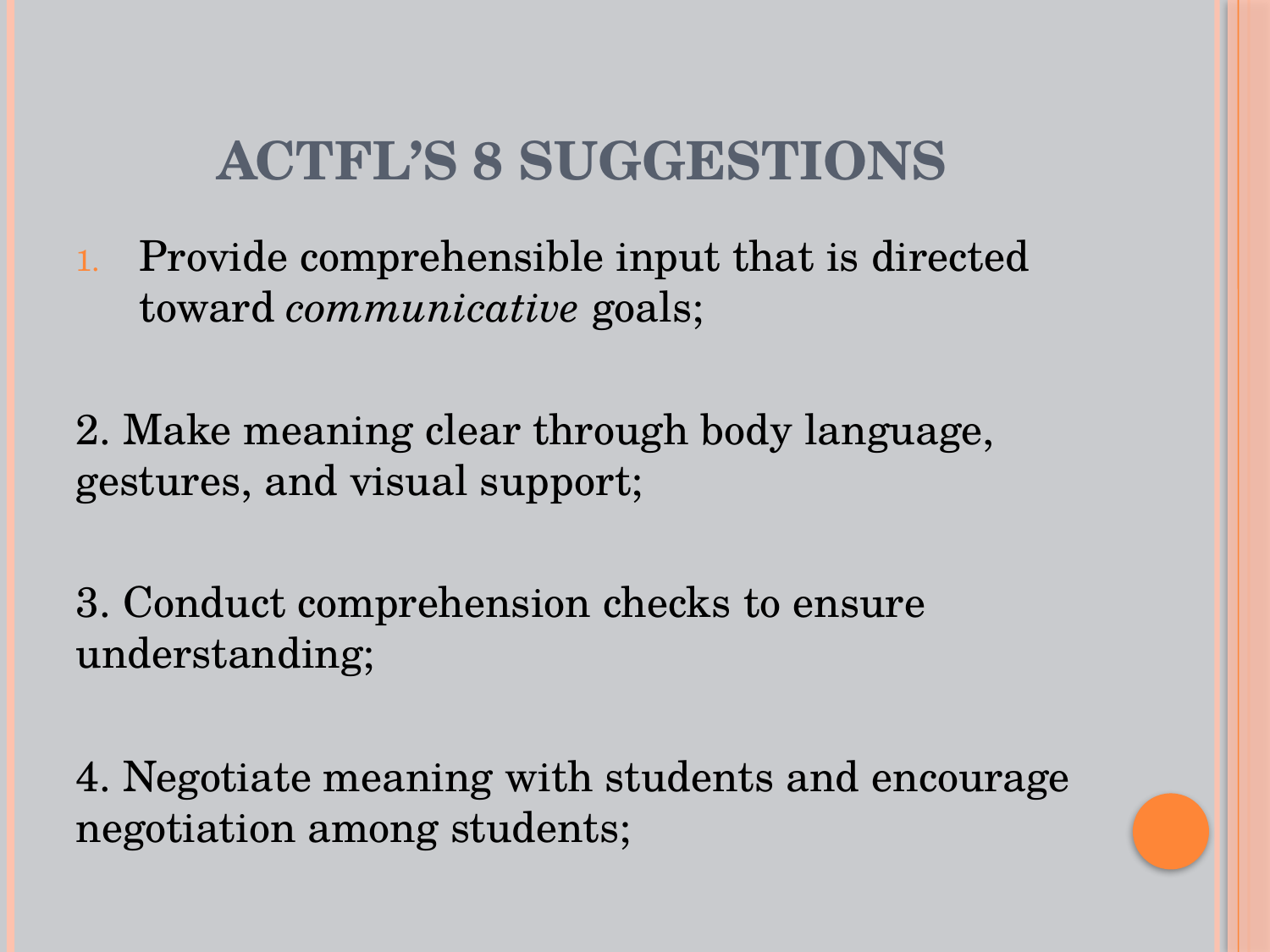

# ACTFL’S 8 SUGGESTIONS
Provide comprehensible input that is directed toward communicative goals;

2. Make meaning clear through body language, gestures, and visual support;

3. Conduct comprehension checks to ensure understanding;

4. Negotiate meaning with students and encourage negotiation among students;